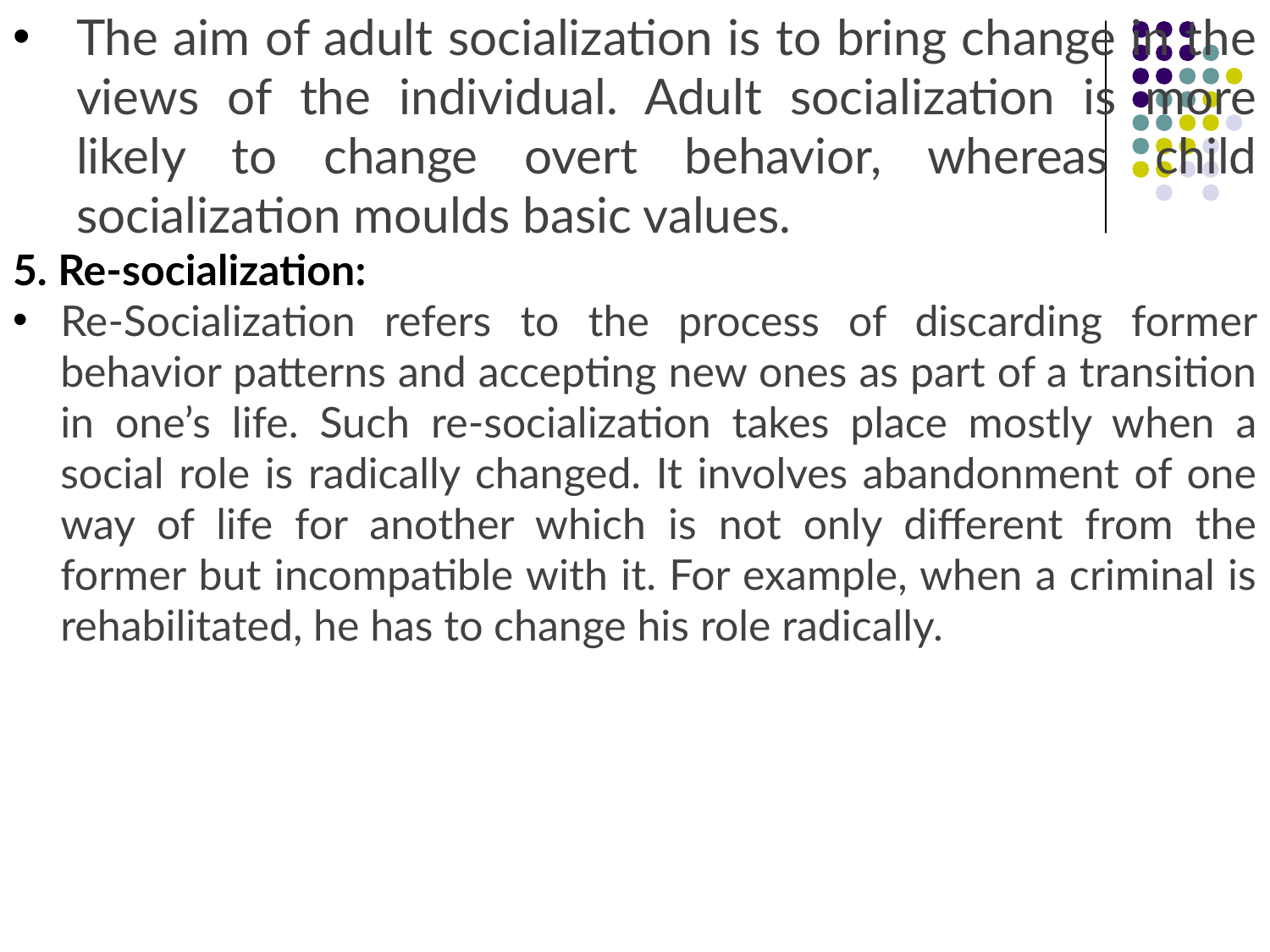

The aim of adult socialization is to bring change in the views of the individual. Adult socialization is more likely to change overt behavior, whereas child socialization moulds basic values.
5. Re-socialization:
Re-Socialization refers to the process of discarding former behavior patterns and accepting new ones as part of a transition in one’s life. Such re-socialization takes place mostly when a social role is radically changed. It involves abandonment of one way of life for another which is not only different from the former but incompatible with it. For example, when a criminal is rehabilitated, he has to change his role radically.